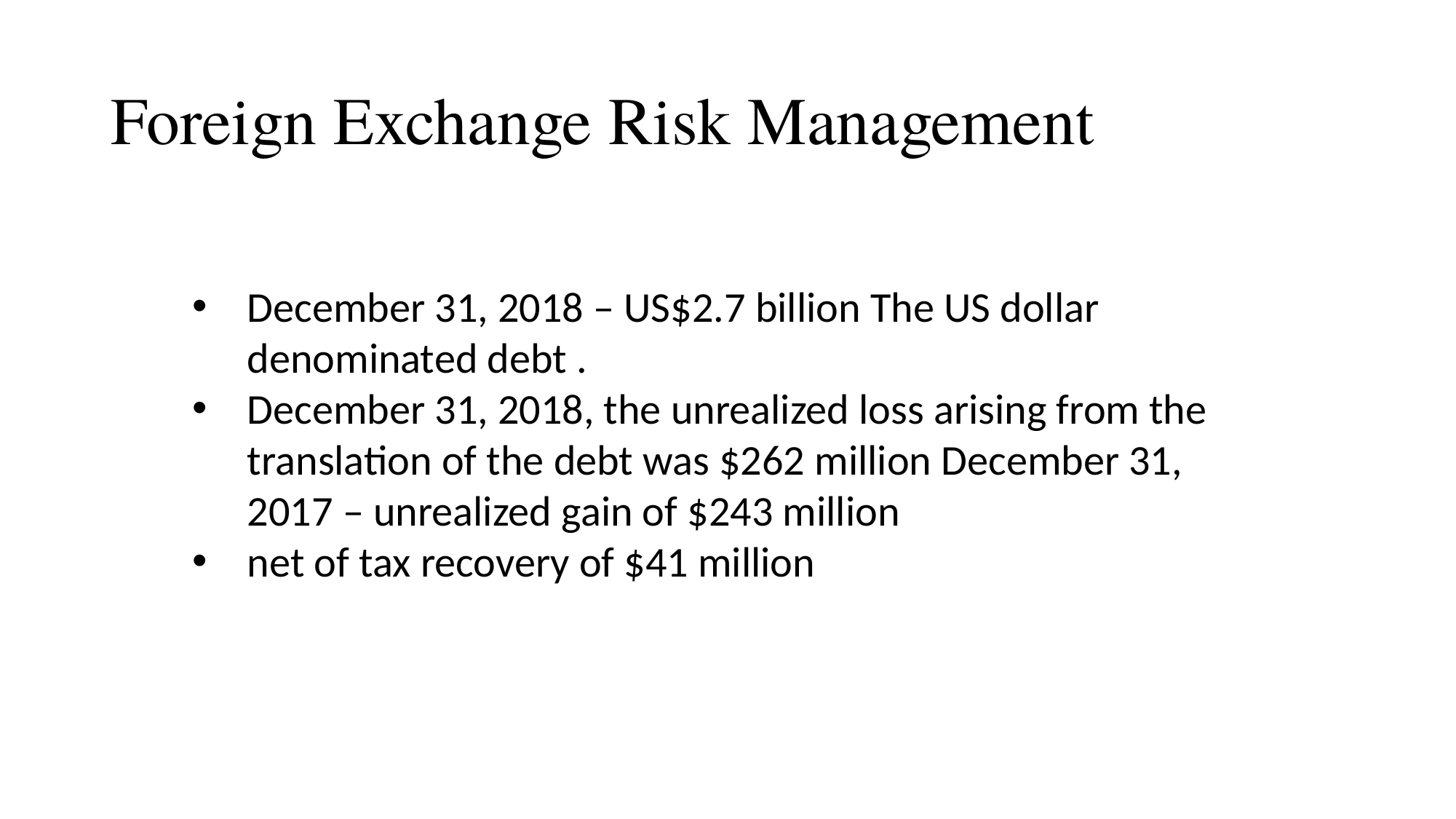

# Foreign Exchange Risk Management
December 31, 2018 – US$2.7 billion The US dollar denominated debt .
December 31, 2018, the unrealized loss arising from the translation of the debt was $262 million December 31, 2017 – unrealized gain of $243 million
net of tax recovery of $41 million